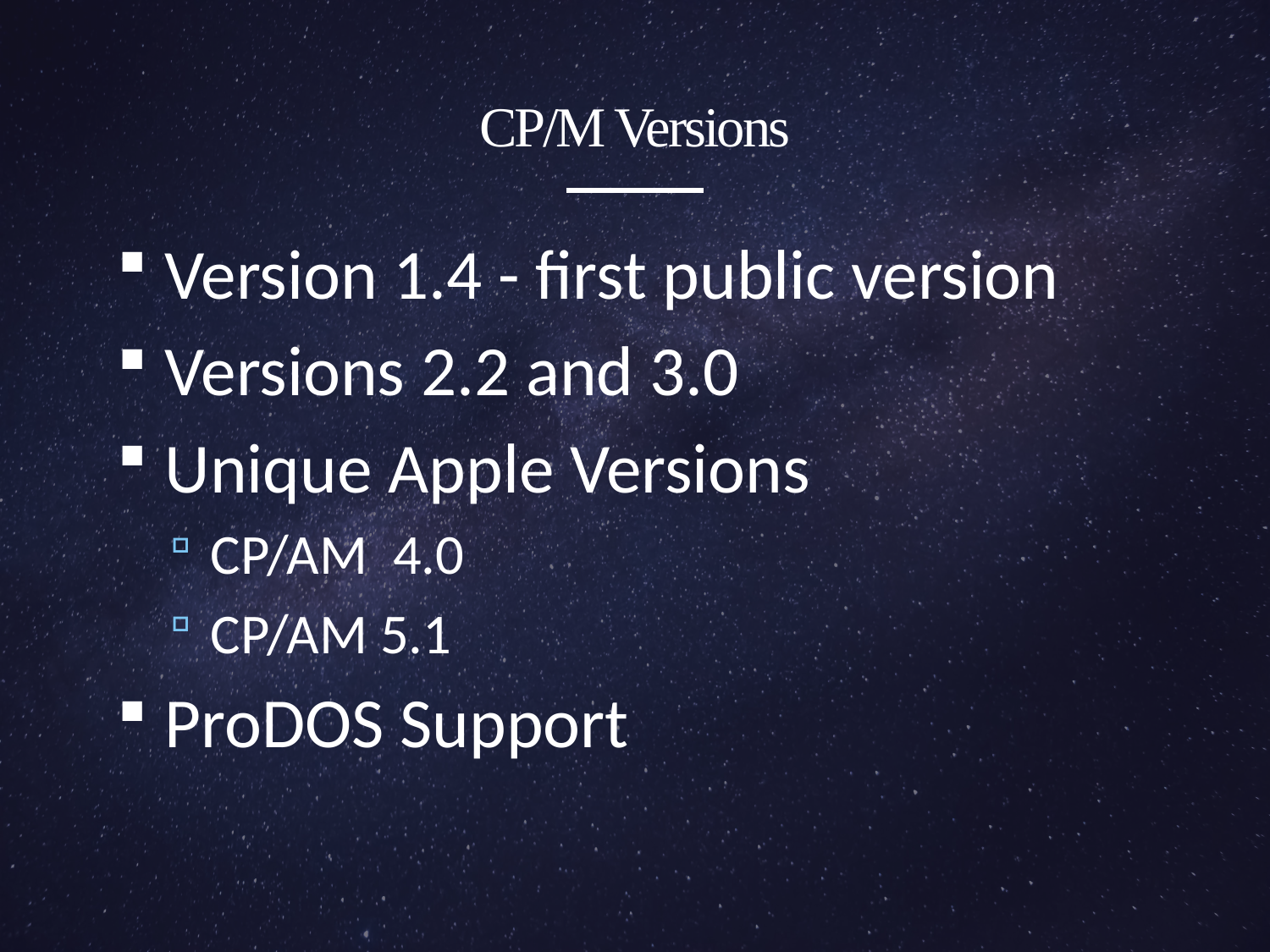

# CP/M Versions
Version 1.4 - first public version
Versions 2.2 and 3.0
Unique Apple Versions
CP/AM  4.0
CP/AM 5.1
ProDOS Support